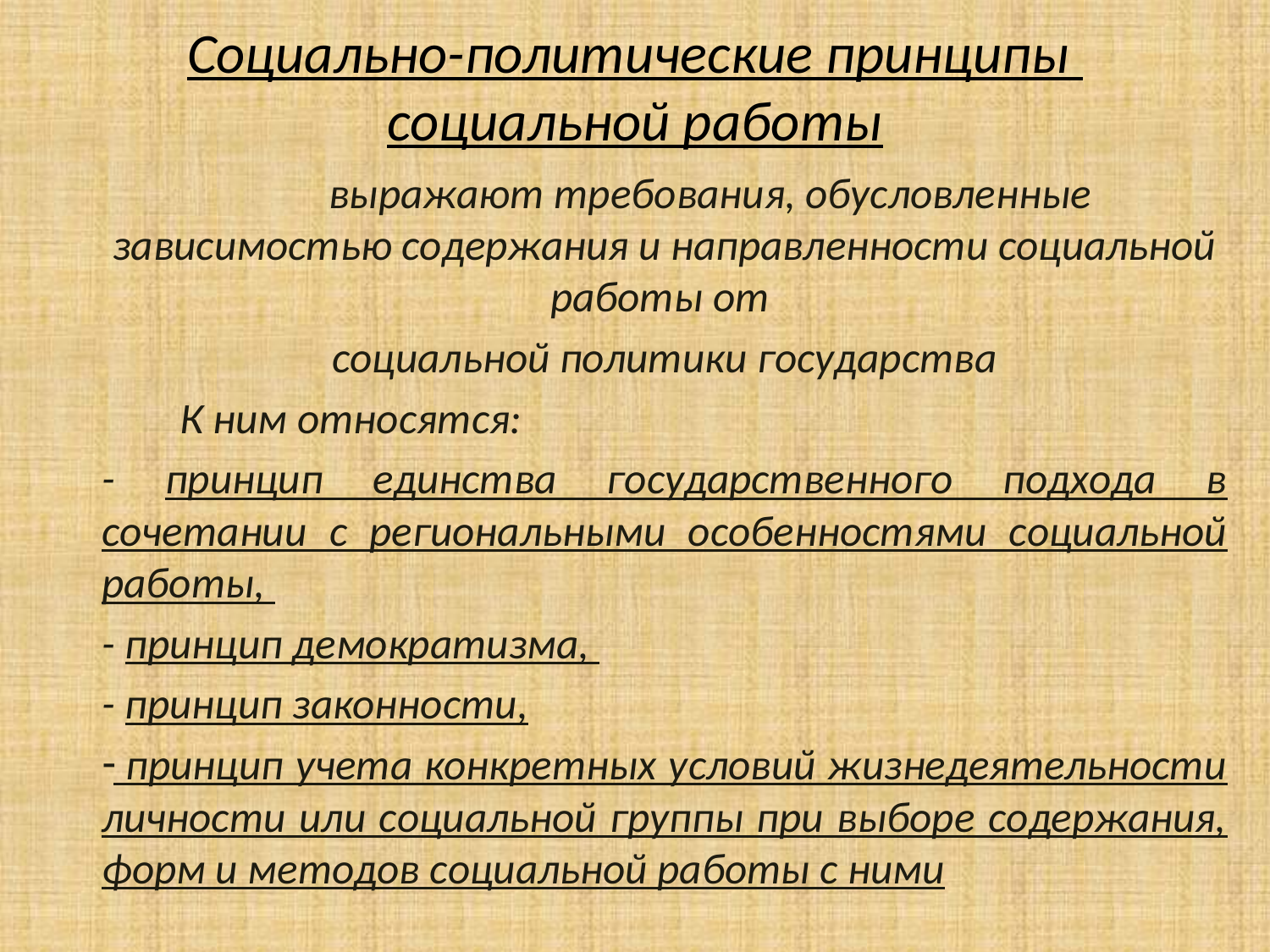

# Социально-политические принципы социальной работы
          выражают требования, обусловленные зависимостью содержания и направленности социальной работы от
социальной политики государства
        К ним относятся:
- принцип единства государственного подхода в сочетании с региональными особенностями социальной работы,
- принцип демократизма,
- принцип законности,
 принцип учета конкретных условий жизнедеятельности личности или социальной группы при выборе содержания, форм и методов социальной работы с ними